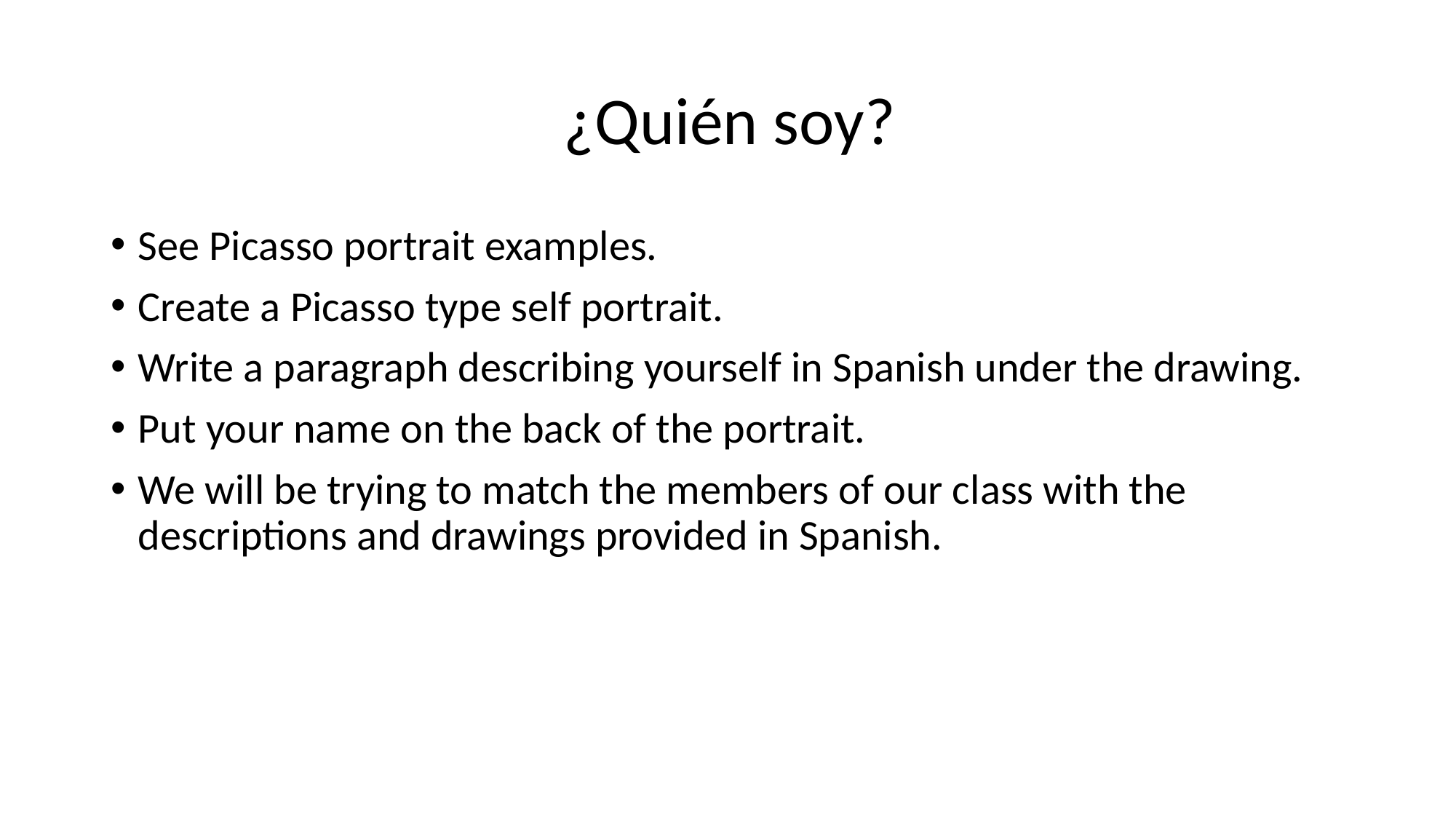

# ¿Quién soy?
See Picasso portrait examples.
Create a Picasso type self portrait.
Write a paragraph describing yourself in Spanish under the drawing.
Put your name on the back of the portrait.
We will be trying to match the members of our class with the descriptions and drawings provided in Spanish.